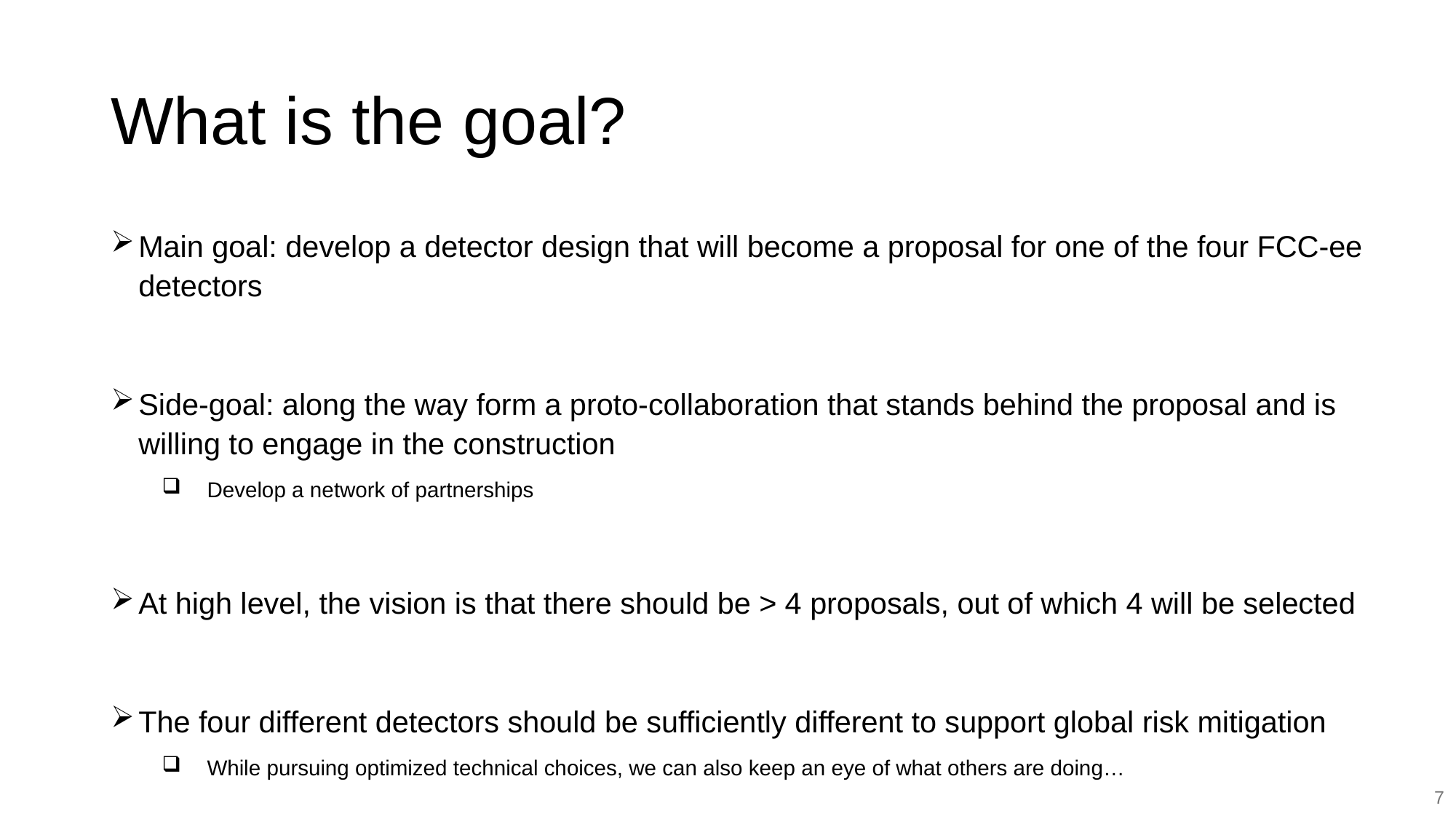

# What is the goal?
Main goal: develop a detector design that will become a proposal for one of the four FCC-ee detectors

Side-goal: along the way form a proto-collaboration that stands behind the proposal and is willing to engage in the construction
Develop a network of partnerships

At high level, the vision is that there should be > 4 proposals, out of which 4 will be selected

The four different detectors should be sufficiently different to support global risk mitigation
While pursuing optimized technical choices, we can also keep an eye of what others are doing…
7